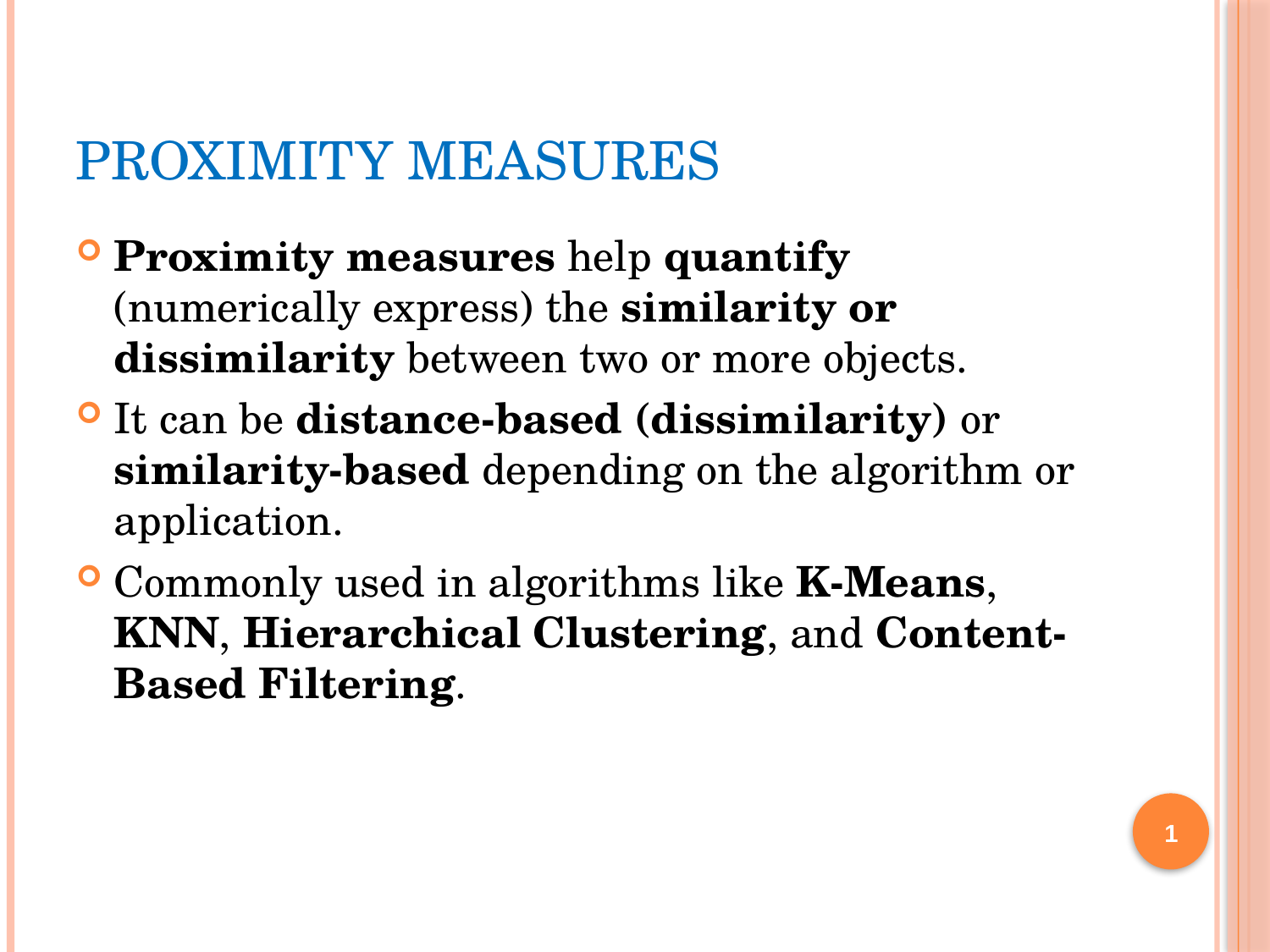

# Proximity Measures
Proximity measures help quantify (numerically express) the similarity or dissimilarity between two or more objects.
It can be distance-based (dissimilarity) or similarity-based depending on the algorithm or application.
Commonly used in algorithms like K-Means, KNN, Hierarchical Clustering, and Content-Based Filtering.

1